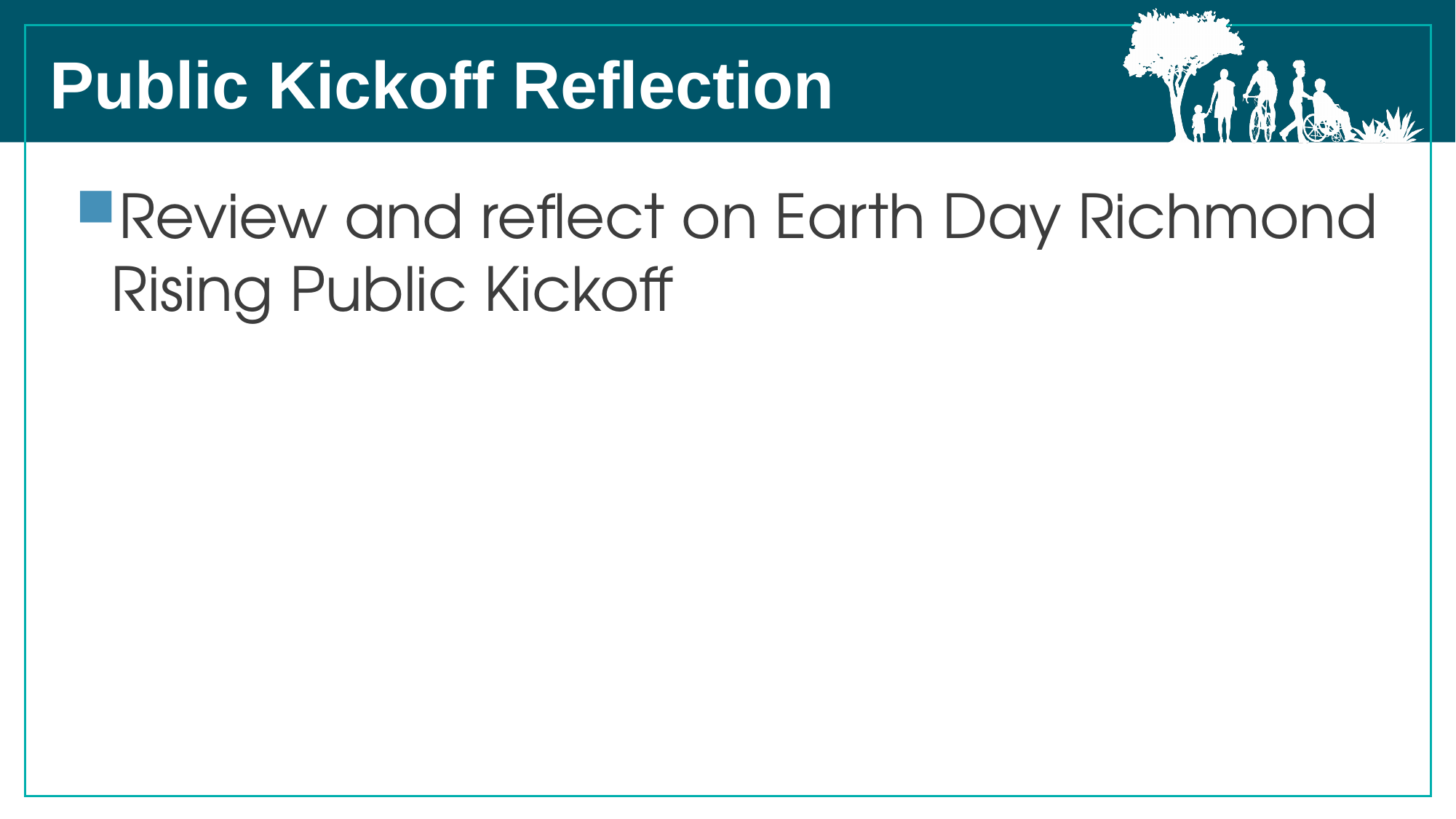

Public Kickoff Reflection
Review and reflect on Earth Day Richmond Rising Public Kickoff